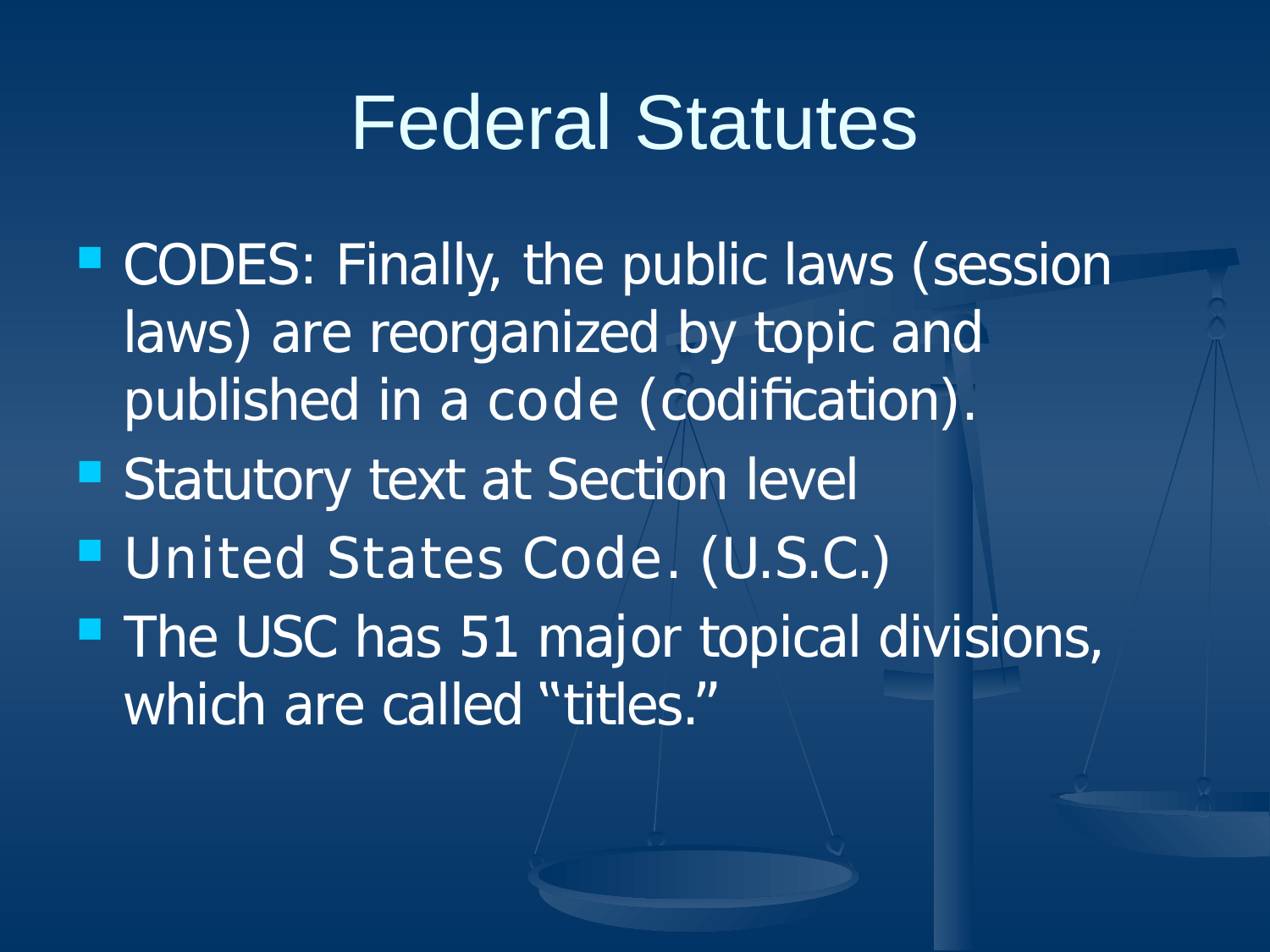

# Federal Statutes
CODES: Finally, the public laws (session laws) are reorganized by topic and published in a code (codification).
Statutory text at Section level
United States Code. (U.S.C.)
The USC has 51 major topical divisions, which are called “titles.”